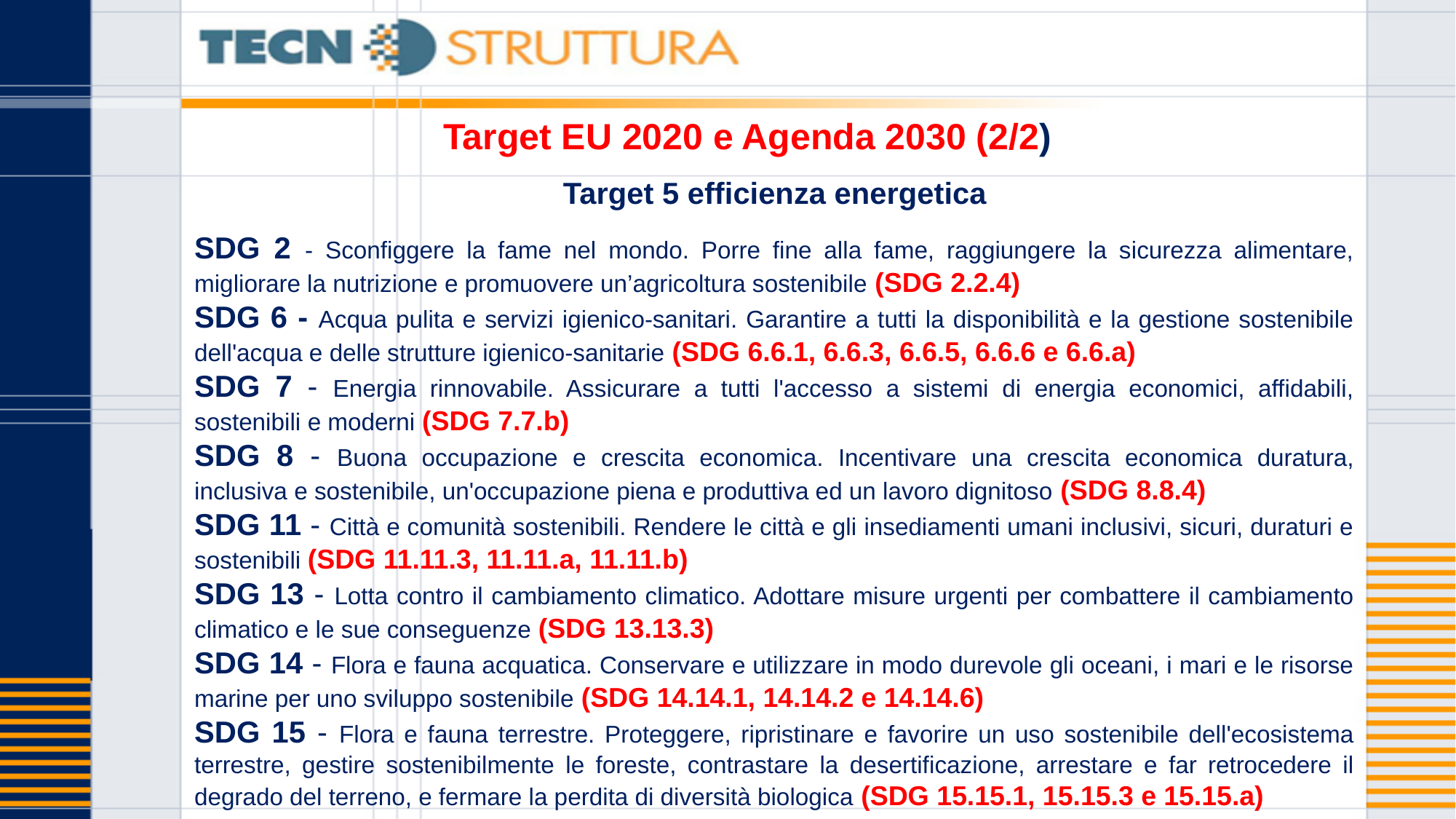

# Target EU 2020 e Agenda 2030 (2/2)
Target 5 efficienza energetica

SDG 2 - Sconfiggere la fame nel mondo. Porre fine alla fame, raggiungere la sicurezza alimentare, migliorare la nutrizione e promuovere un’agricoltura sostenibile (SDG 2.2.4)
SDG 6 - Acqua pulita e servizi igienico-sanitari. Garantire a tutti la disponibilità e la gestione sostenibile dell'acqua e delle strutture igienico-sanitarie (SDG 6.6.1, 6.6.3, 6.6.5, 6.6.6 e 6.6.a)
SDG 7 - Energia rinnovabile. Assicurare a tutti l'accesso a sistemi di energia economici, affidabili, sostenibili e moderni (SDG 7.7.b)
SDG 8 - Buona occupazione e crescita economica. Incentivare una crescita economica duratura, inclusiva e sostenibile, un'occupazione piena e produttiva ed un lavoro dignitoso (SDG 8.8.4)
SDG 11 - Città e comunità sostenibili. Rendere le città e gli insediamenti umani inclusivi, sicuri, duraturi e sostenibili (SDG 11.11.3, 11.11.a, 11.11.b)
SDG 13 - Lotta contro il cambiamento climatico. Adottare misure urgenti per combattere il cambiamento climatico e le sue conseguenze (SDG 13.13.3)
SDG 14 - Flora e fauna acquatica. Conservare e utilizzare in modo durevole gli oceani, i mari e le risorse marine per uno sviluppo sostenibile (SDG 14.14.1, 14.14.2 e 14.14.6)
SDG 15 - Flora e fauna terrestre. Proteggere, ripristinare e favorire un uso sostenibile dell'ecosistema terrestre, gestire sostenibilmente le foreste, contrastare la desertificazione, arrestare e far retrocedere il degrado del terreno, e fermare la perdita di diversità biologica (SDG 15.15.1, 15.15.3 e 15.15.a)